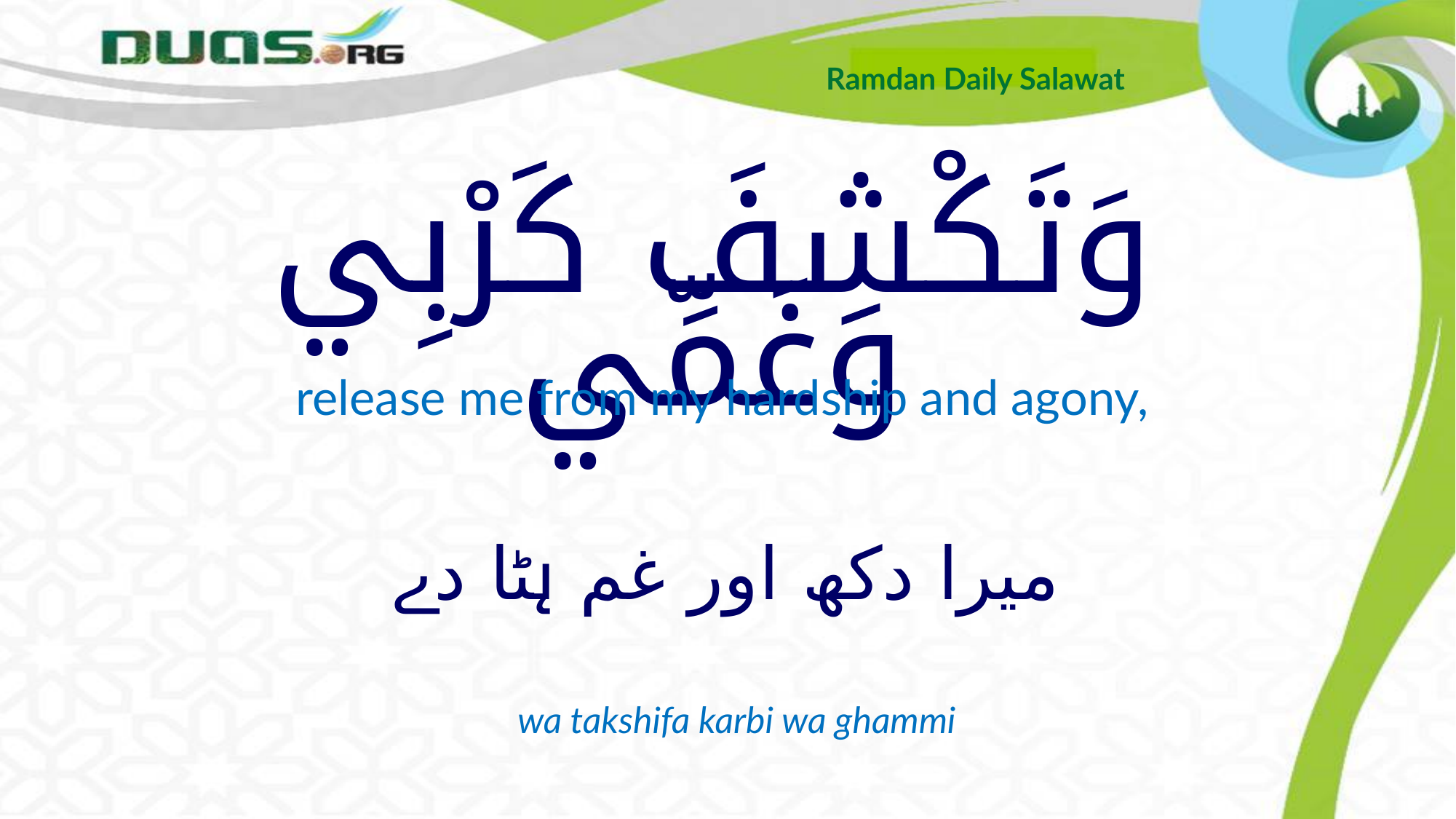

Ramdan Daily Salawat

# وَتَكْشِفَ كَرْبِي وَغَمِّي
release me from my hardship and agony,

میرا دکھ اور غم ہٹا دے
wa takshifa karbi wa ghammi